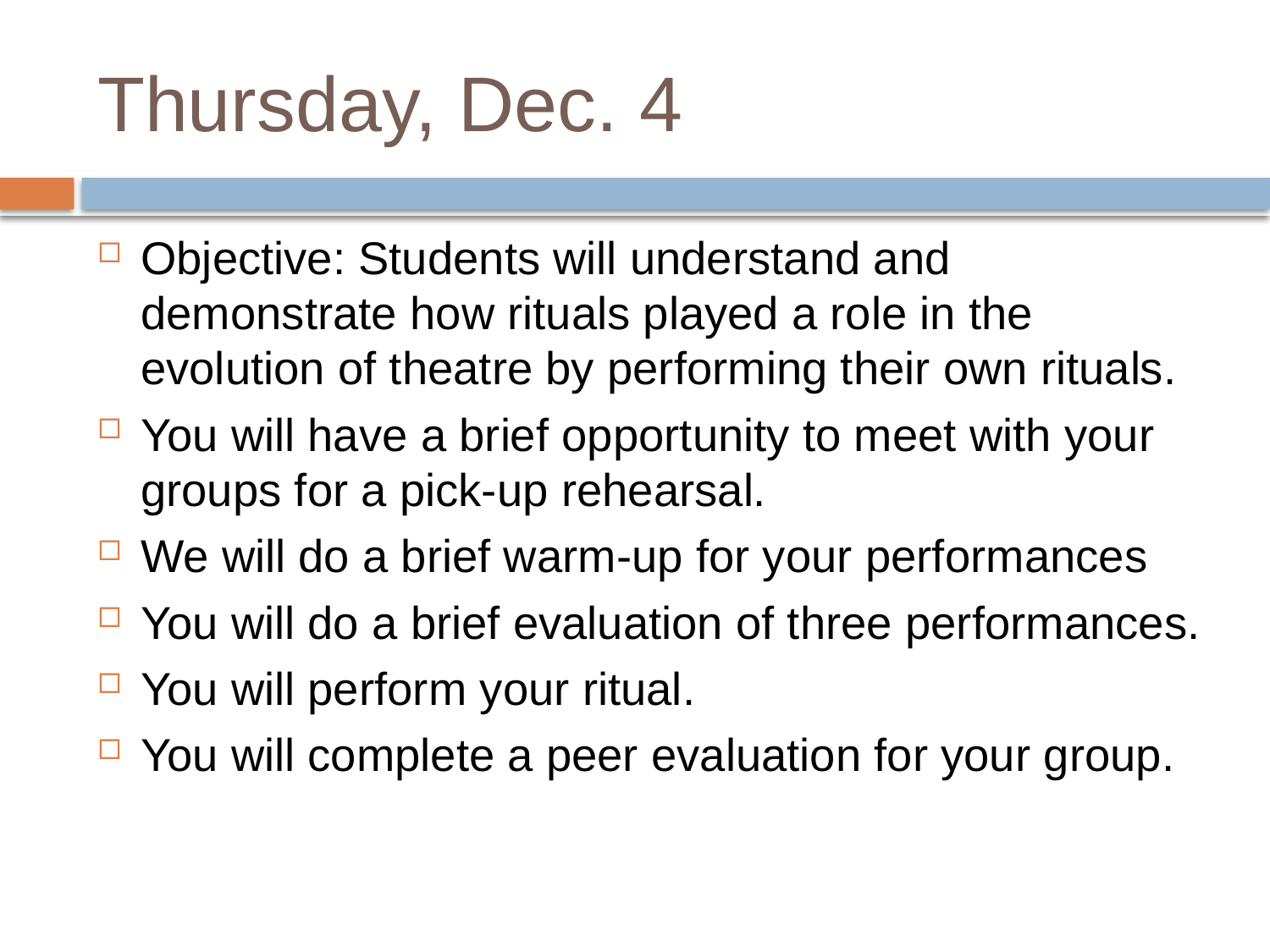

# Thursday, Dec. 4
Objective: Students will understand and demonstrate how rituals played a role in the evolution of theatre by performing their own rituals.
You will have a brief opportunity to meet with your groups for a pick-up rehearsal.
We will do a brief warm-up for your performances
You will do a brief evaluation of three performances.
You will perform your ritual.
You will complete a peer evaluation for your group.